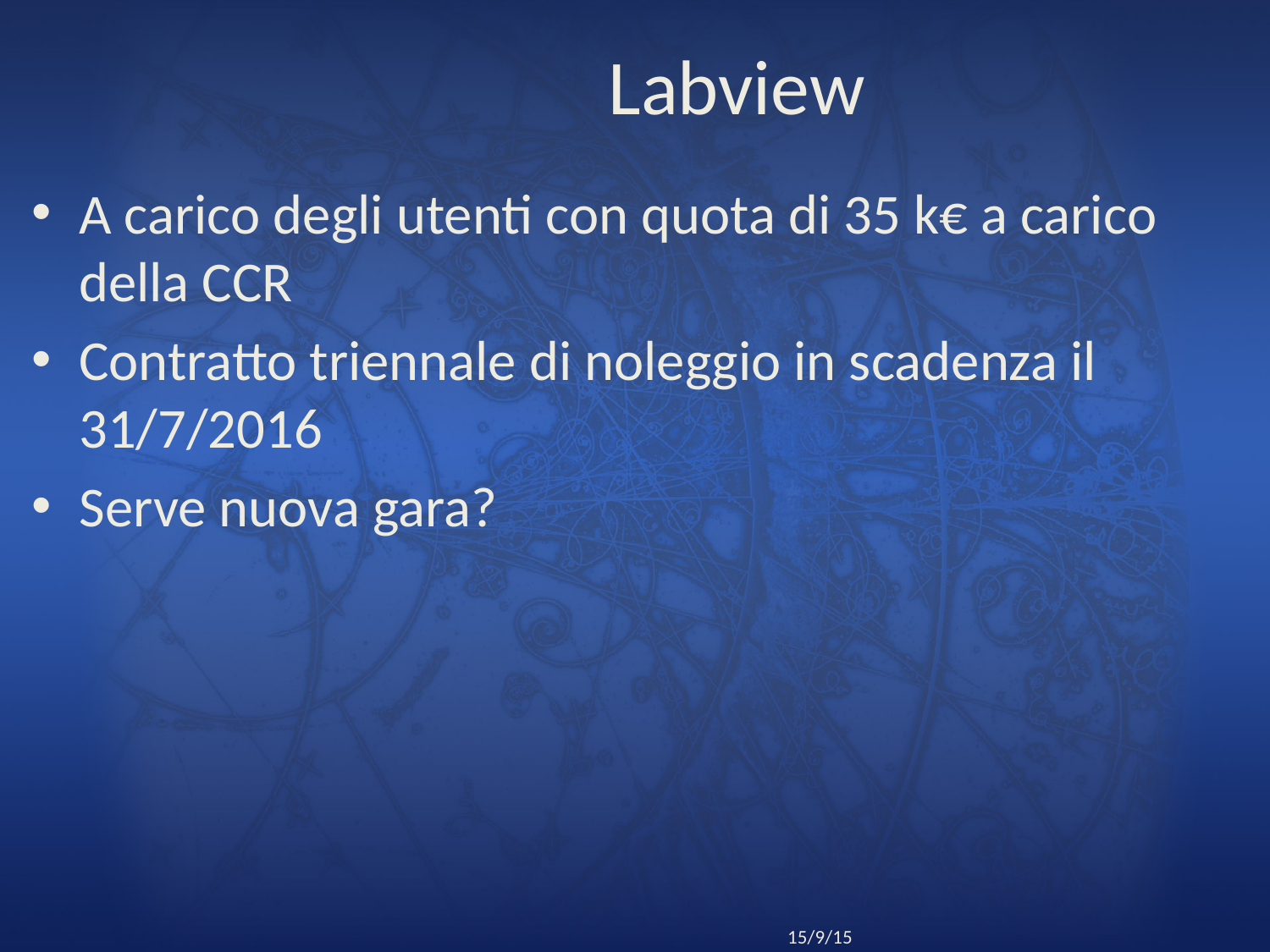

# Labview
A carico degli utenti con quota di 35 k€ a carico della CCR
Contratto triennale di noleggio in scadenza il 31/7/2016
Serve nuova gara?
24
Riunione CCR Roma
15/9/15